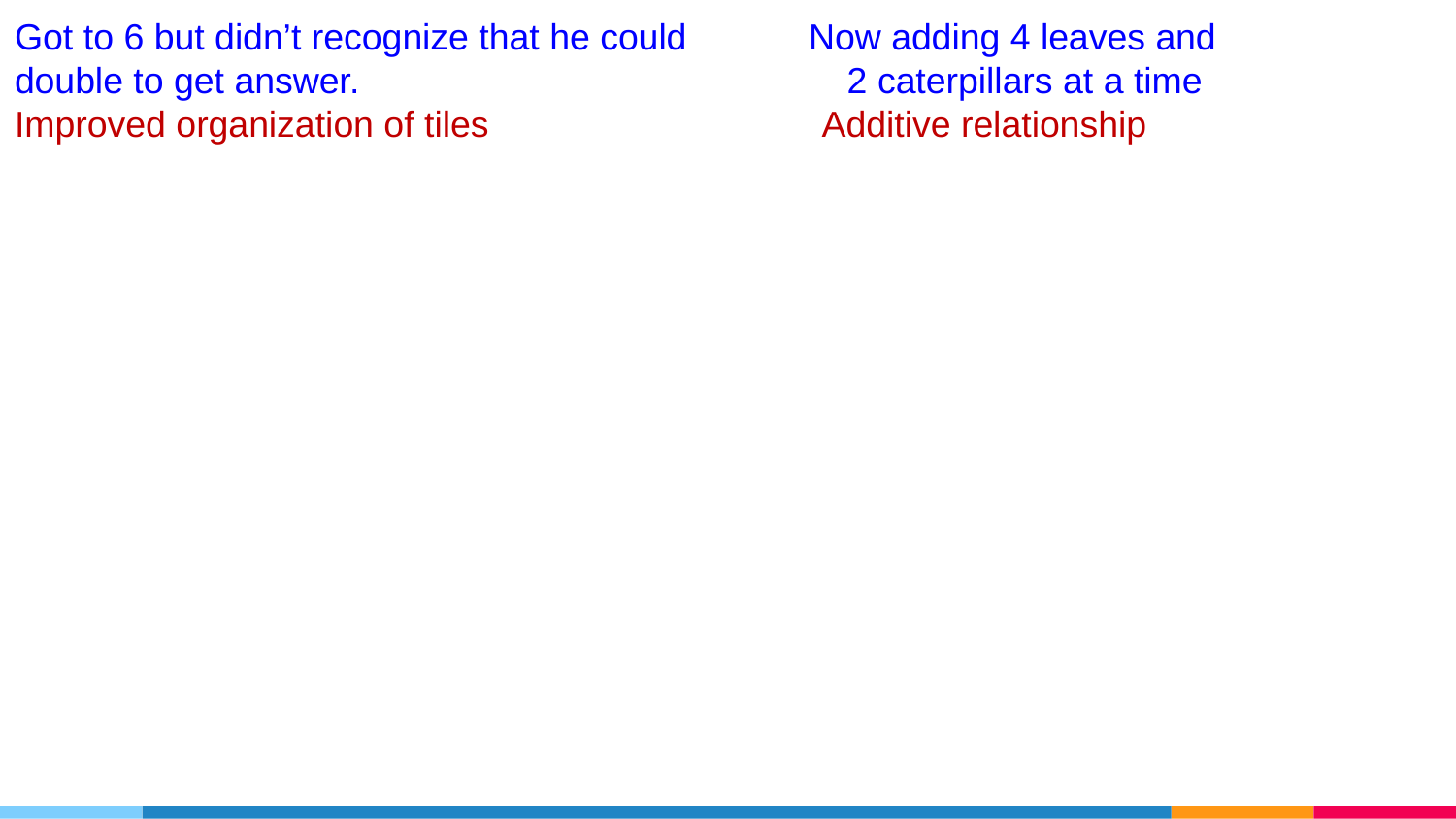

# Got to 6 but didn’t recognize that he could            Now adding 4 leaves and
double to get answer.                                                2 caterpillars at a time
Improved organization of tiles                                 Additive relationship